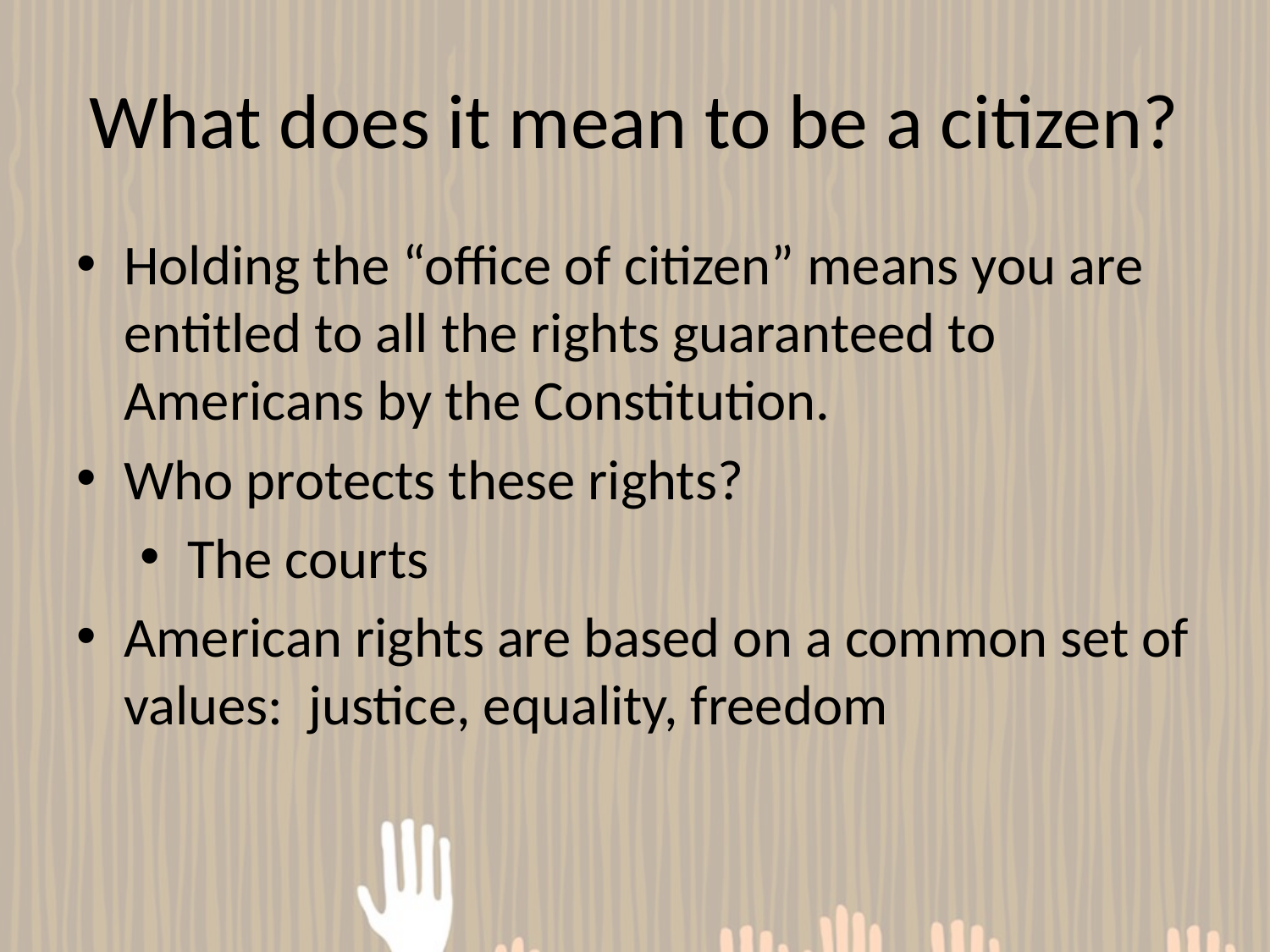

# What does it mean to be a citizen?
Holding the “office of citizen” means you are entitled to all the rights guaranteed to Americans by the Constitution.
Who protects these rights?
The courts
American rights are based on a common set of values:  justice, equality, freedom